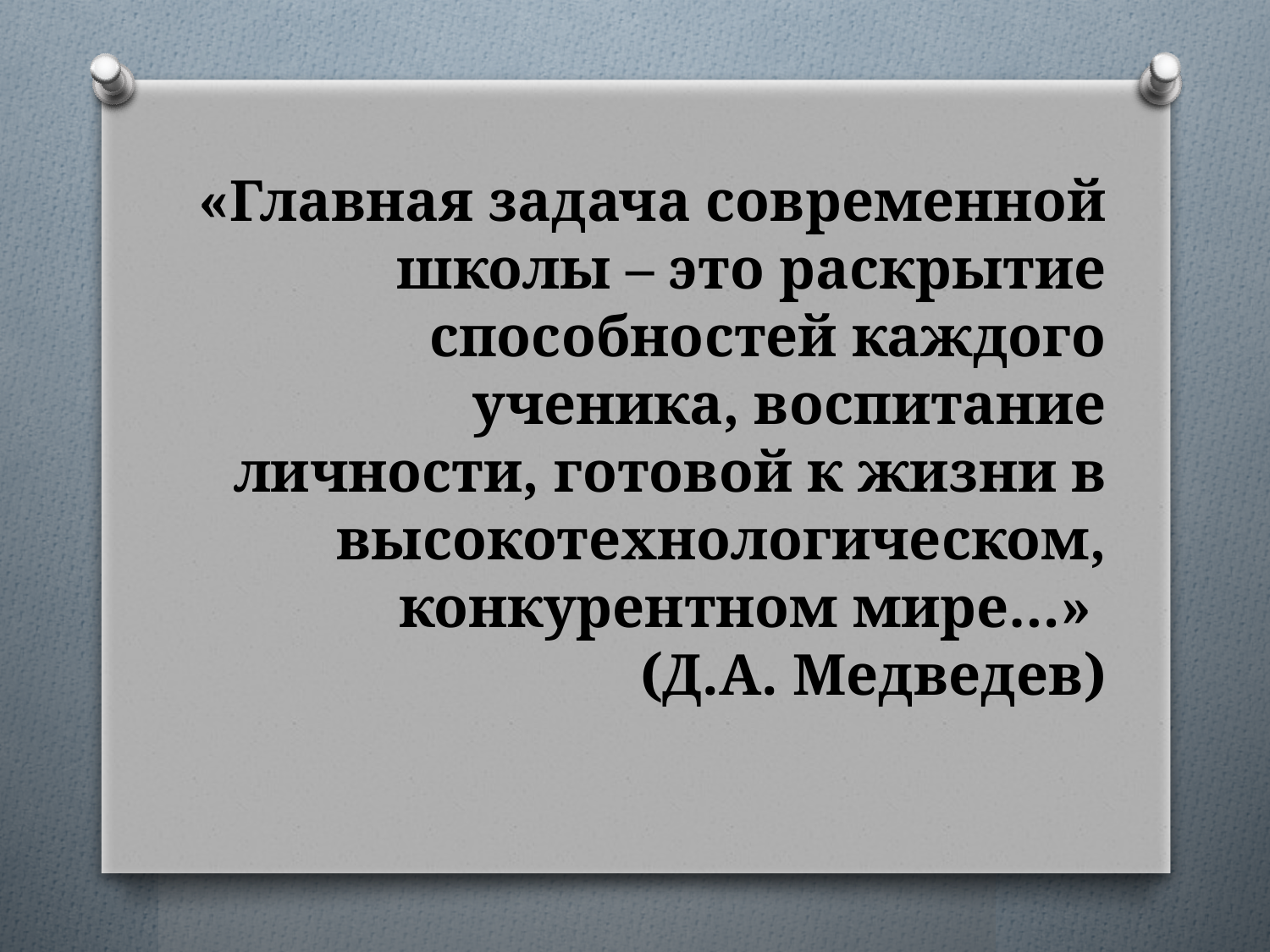

# «Главная задача современной школы – это раскрытие способностей каждого ученика, воспитание личности, готовой к жизни в высокотехнологическом, конкурентном мире…» (Д.А. Медведев)